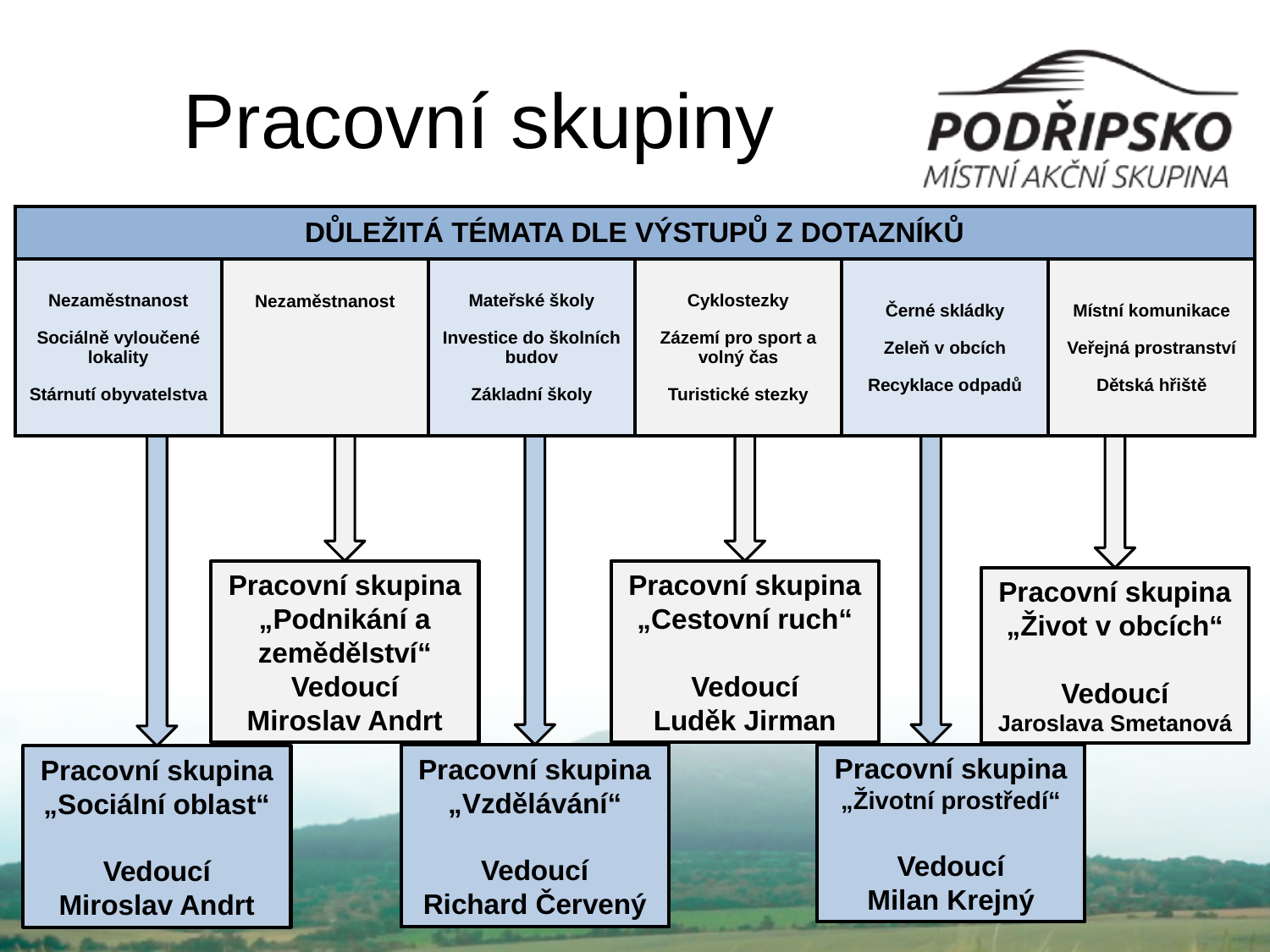

# Pracovní skupiny
| DŮLEŽITÁ TÉMATA DLE VÝSTUPŮ Z DOTAZNÍKŮ |  |  |  |  |  |
| --- | --- | --- | --- | --- | --- |
| Nezaměstnanost Sociálně vyloučené lokality Stárnutí obyvatelstva | Nezaměstnanost | Mateřské školy Investice do školních budov Základní školy | Cyklostezky Zázemí pro sport a volný čas Turistické stezky | Černé skládky Zeleň v obcích Recyklace odpadů | Místní komunikace Veřejná prostranství Dětská hřiště |

Pracovní skupina
„Cestovní ruch“

Vedoucí
Luděk Jirman
Pracovní skupina
„Podnikání a zemědělství“
Vedoucí
Miroslav Andrt
Pracovní skupina
„Život v obcích“

Vedoucí
Jaroslava Smetanová
Pracovní skupina
„Životní prostředí“

Vedoucí
Milan Krejný
Pracovní skupina
„Vzdělávání“

Vedoucí
Richard Červený
Pracovní skupina
„Sociální oblast“

Vedoucí
Miroslav Andrt